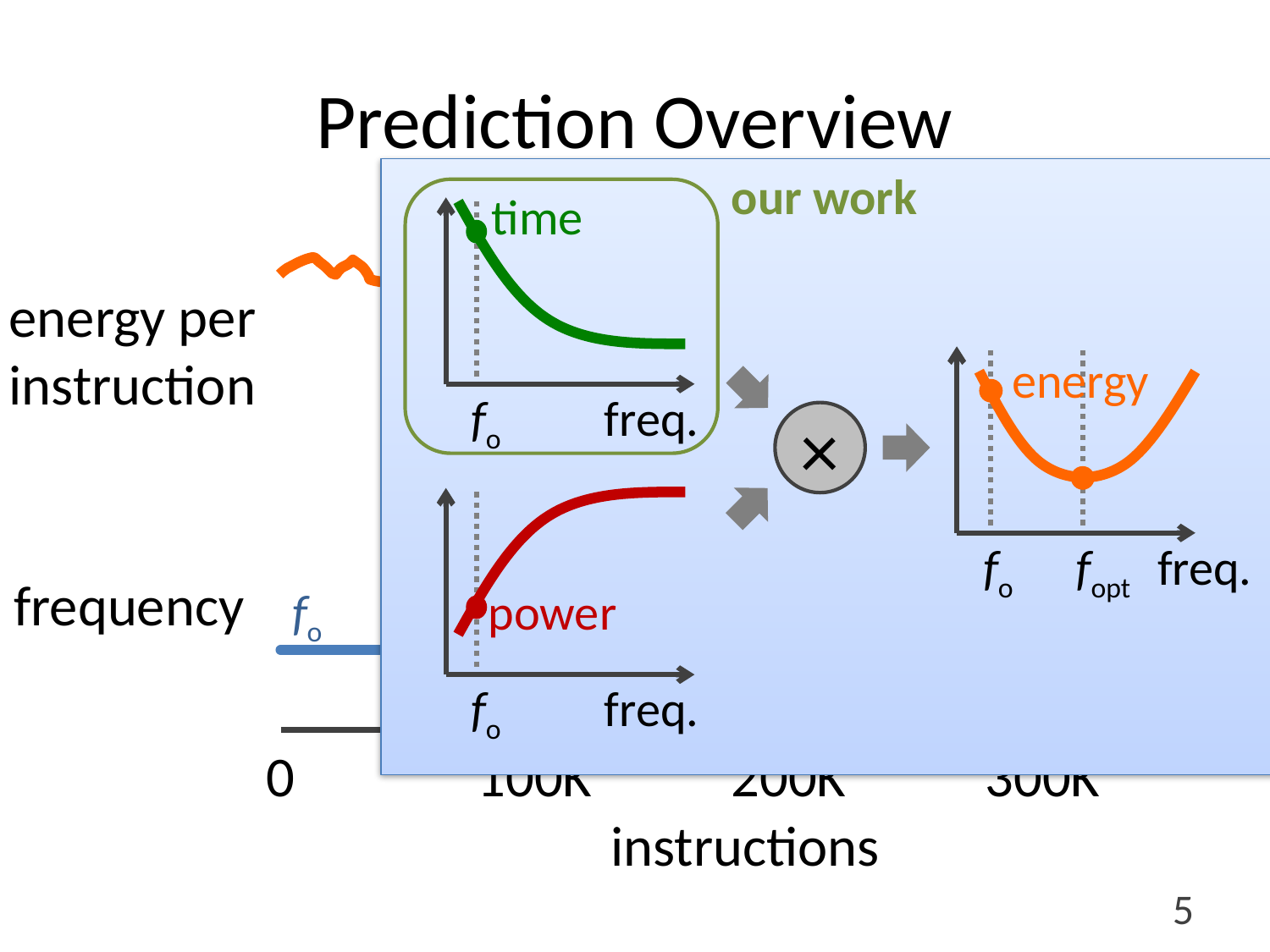

# Prediction Overview
our work

time

fo
freq.

energy per
instruction
energy

fo
fopt
freq.

×

power

fo
freq.
fopt
frequency
fo
0
100K
200K
300K
instructions
5